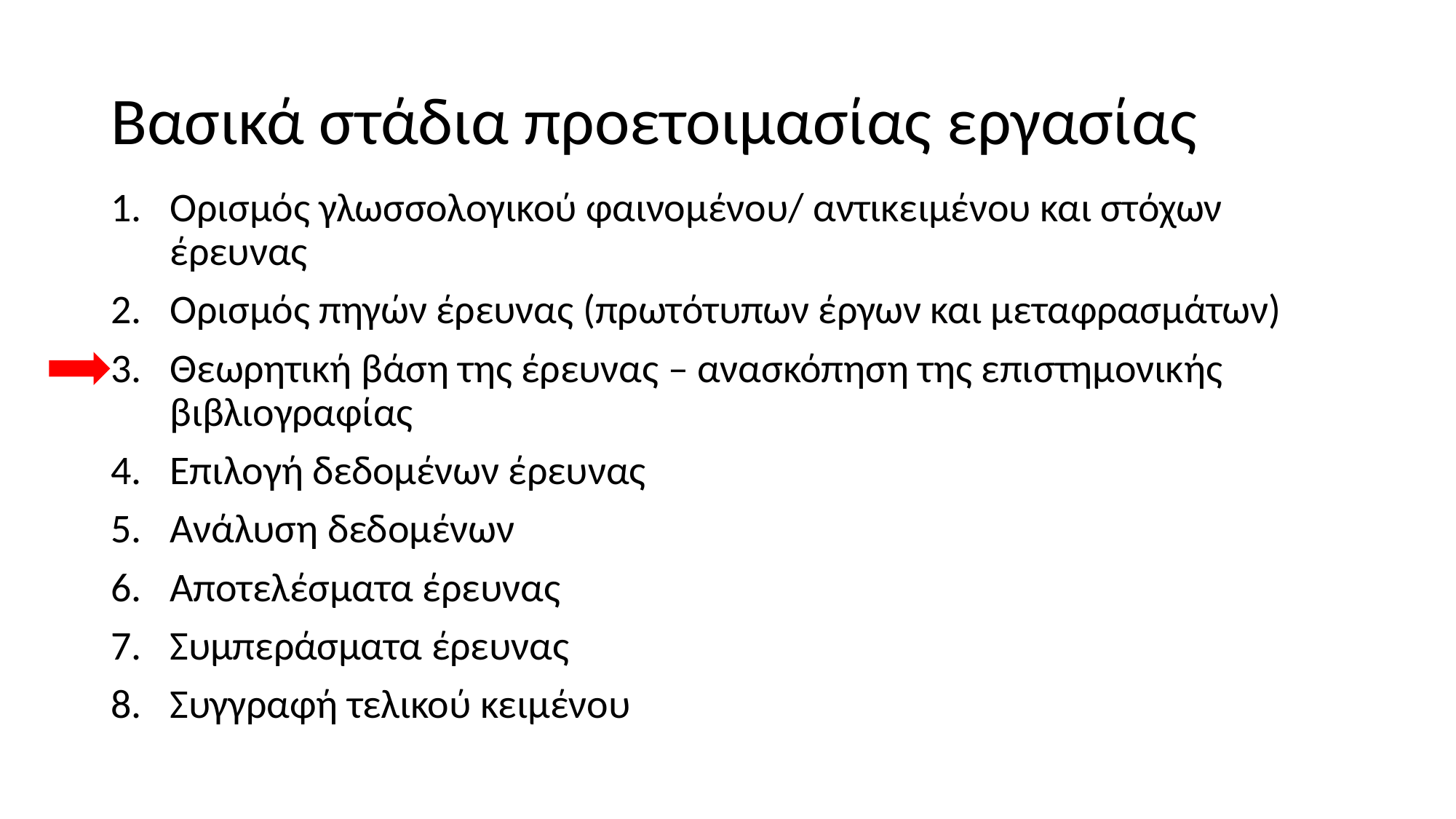

# Βασικά στάδια προετοιμασίας εργασίας
Ορισμός γλωσσολογικού φαινομένου/ αντικειμένου και στόχων έρευνας
Ορισμός πηγών έρευνας (πρωτότυπων έργων και μεταφρασμάτων)
Θεωρητική βάση της έρευνας – ανασκόπηση της επιστημονικής  βιβλιογραφίας
Επιλογή δεδομένων έρευνας
Ανάλυση δεδομένων
Αποτελέσματα έρευνας
Συμπεράσματα έρευνας
Συγγραφή τελικού κειμένου